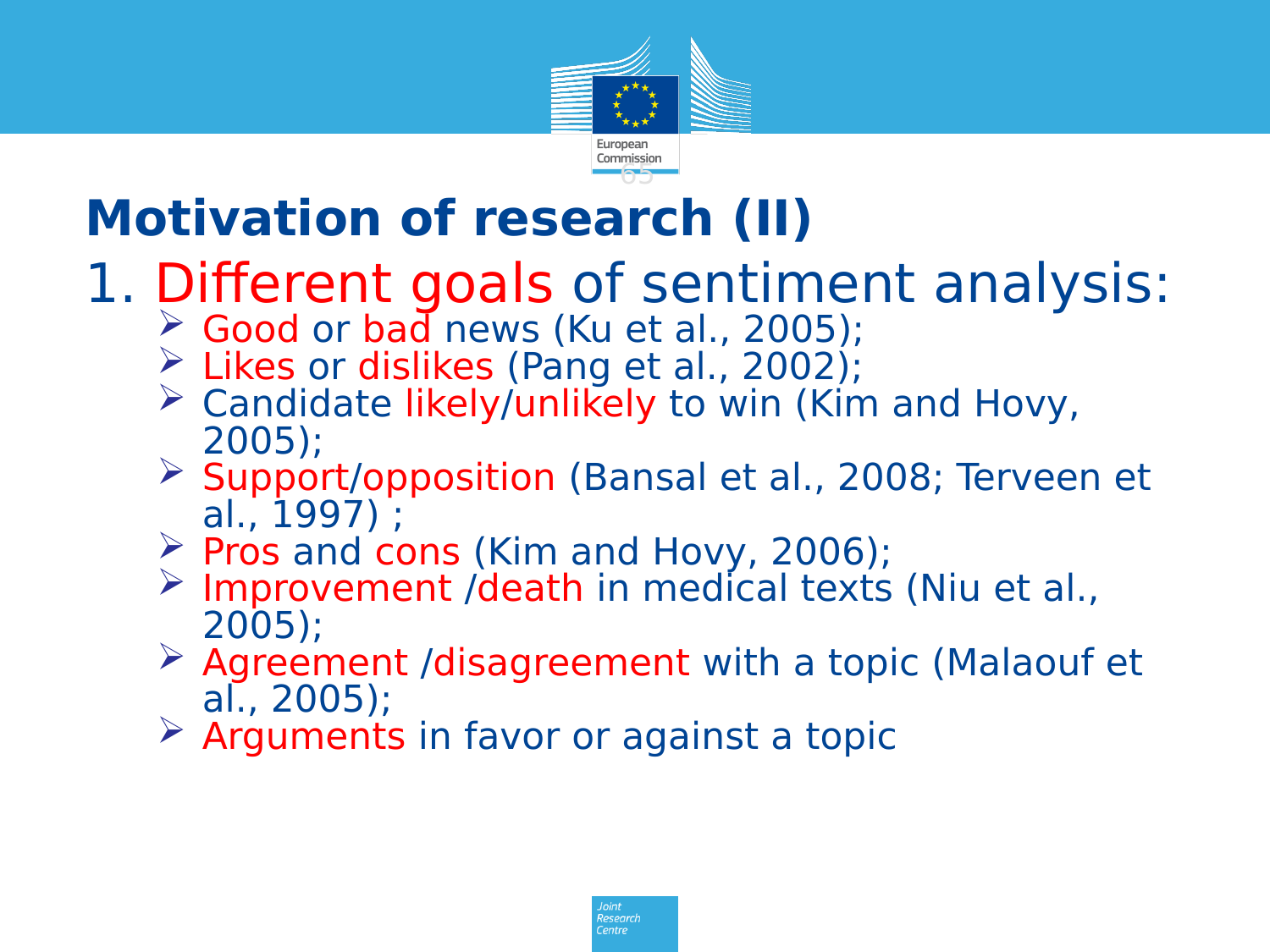

65
# Motivation of research (II)

1. Different goals of sentiment analysis:
Good or bad news (Ku et al., 2005);
Likes or dislikes (Pang et al., 2002);
Candidate likely/unlikely to win (Kim and Hovy, 2005);
Support/opposition (Bansal et al., 2008; Terveen et al., 1997) ;
Pros and cons (Kim and Hovy, 2006);
Improvement /death in medical texts (Niu et al., 2005);
Agreement /disagreement with a topic (Malaouf et al., 2005);
Arguments in favor or against a topic